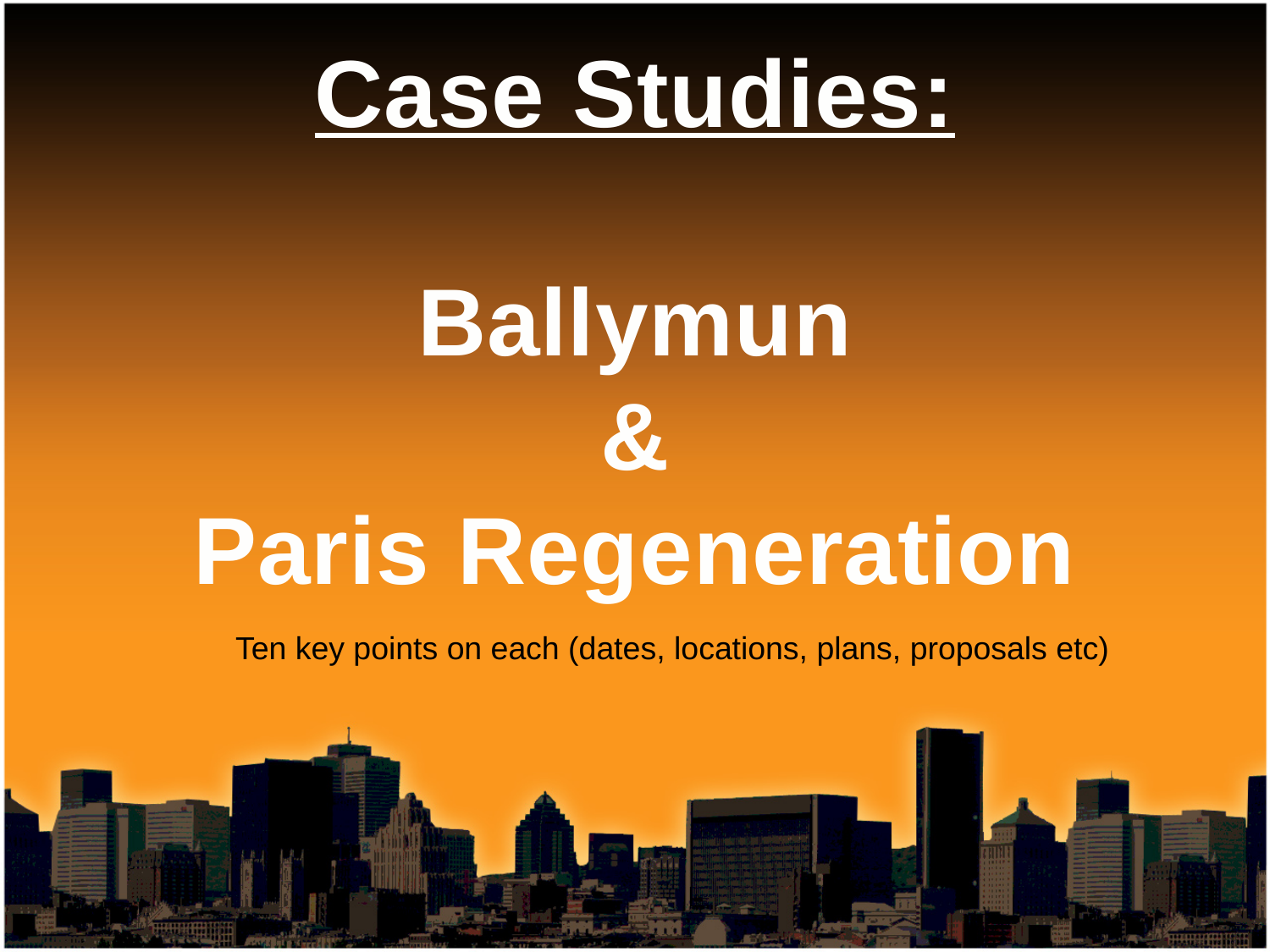

Case Studies:

Ballymun
&
Paris Regeneration
Ten key points on each (dates, locations, plans, proposals etc)